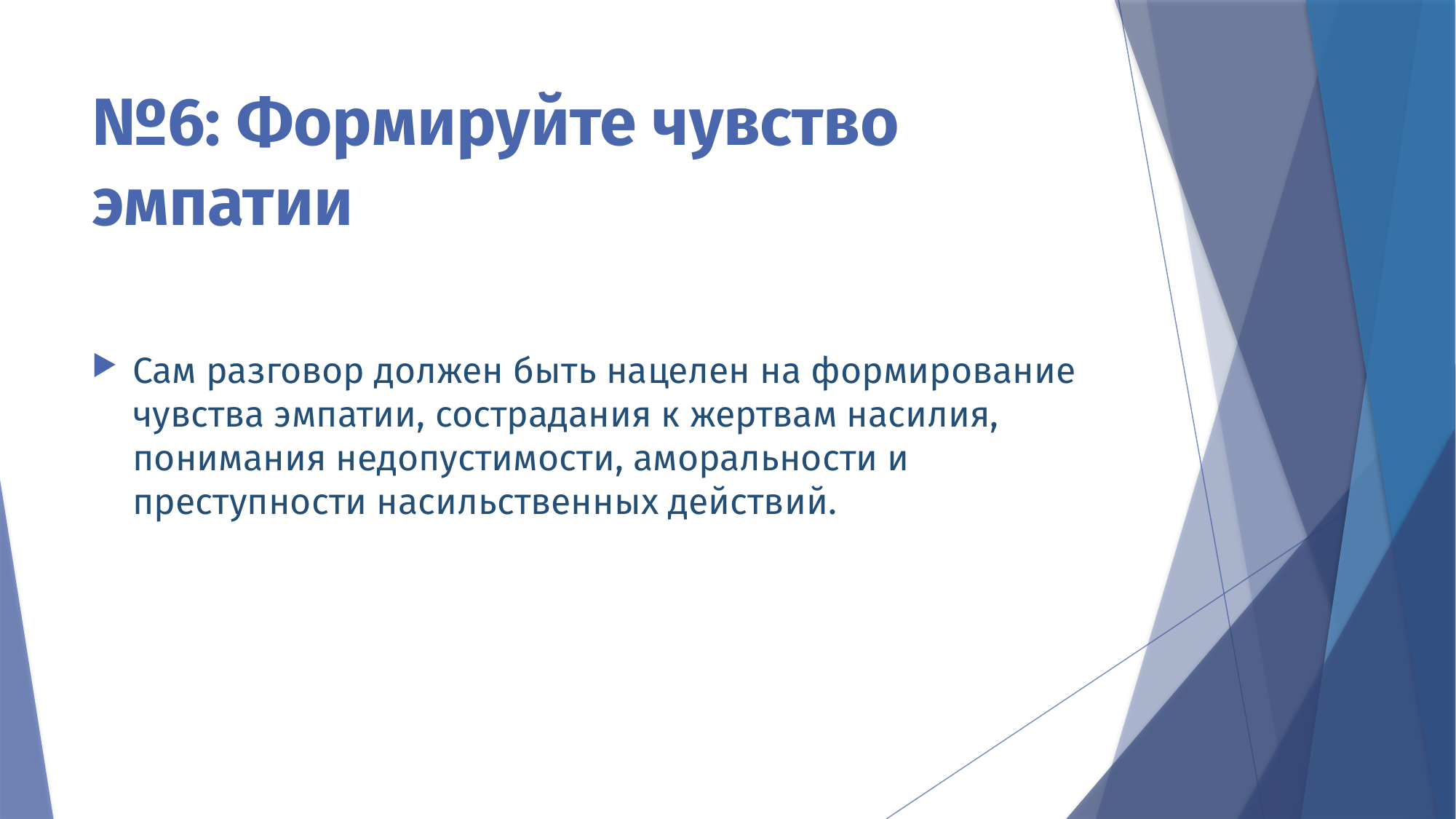

# №6: Формируйте чувство эмпатии

Сам разговор должен быть нацелен на формирование чувства эмпатии, сострадания к жертвам насилия, понимания недопустимости, аморальности и преступности насильственных действий.